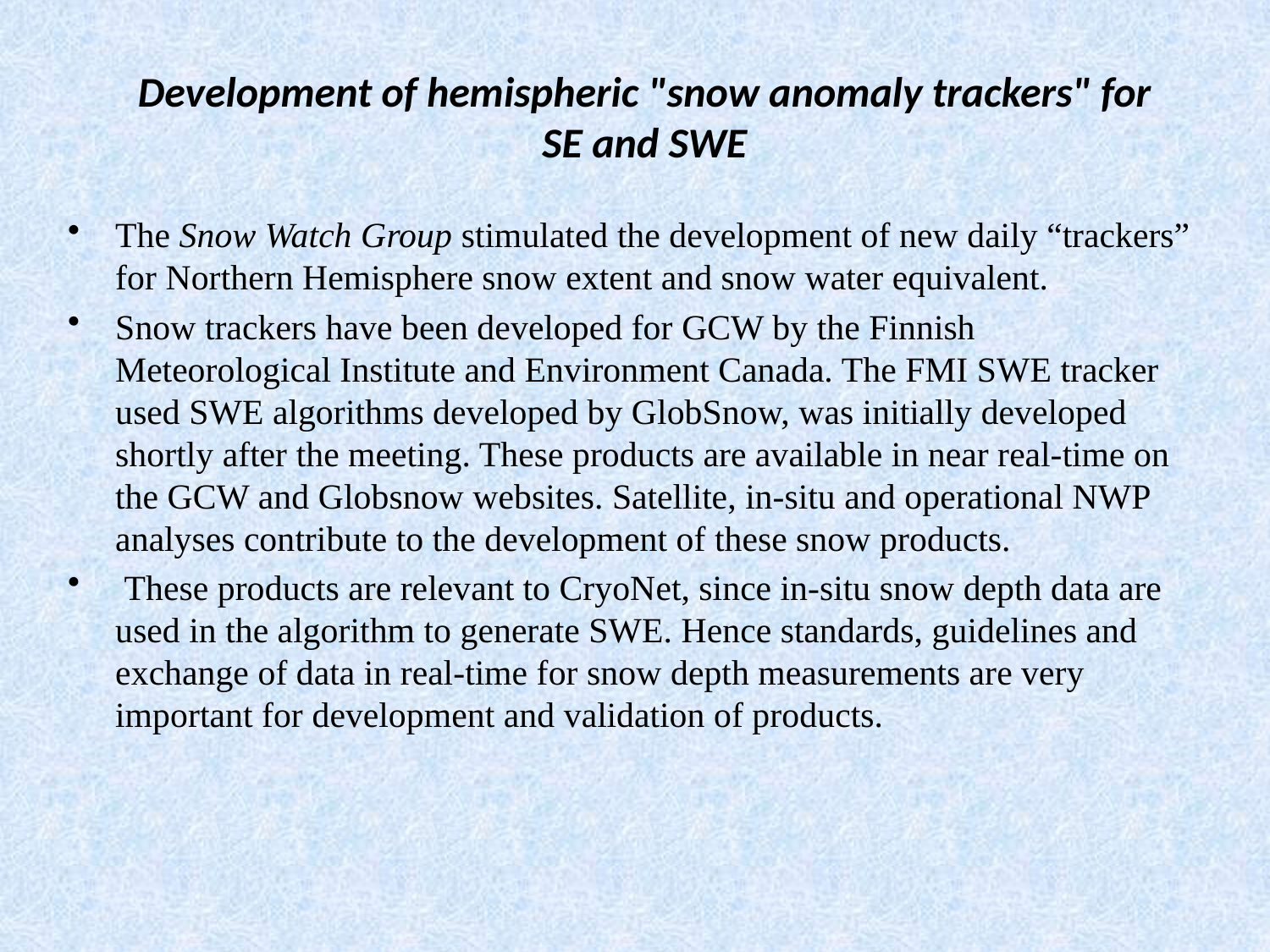

# Development of hemispheric "snow anomaly trackers" for SE and SWE
The Snow Watch Group stimulated the development of new daily “trackers” for Northern Hemisphere snow extent and snow water equivalent.
Snow trackers have been developed for GCW by the Finnish Meteorological Institute and Environment Canada. The FMI SWE tracker used SWE algorithms developed by GlobSnow, was initially developed shortly after the meeting. These products are available in near real-time on the GCW and Globsnow websites. Satellite, in-situ and operational NWP analyses contribute to the development of these snow products.
 These products are relevant to CryoNet, since in-situ snow depth data are used in the algorithm to generate SWE. Hence standards, guidelines and exchange of data in real-time for snow depth measurements are very important for development and validation of products.